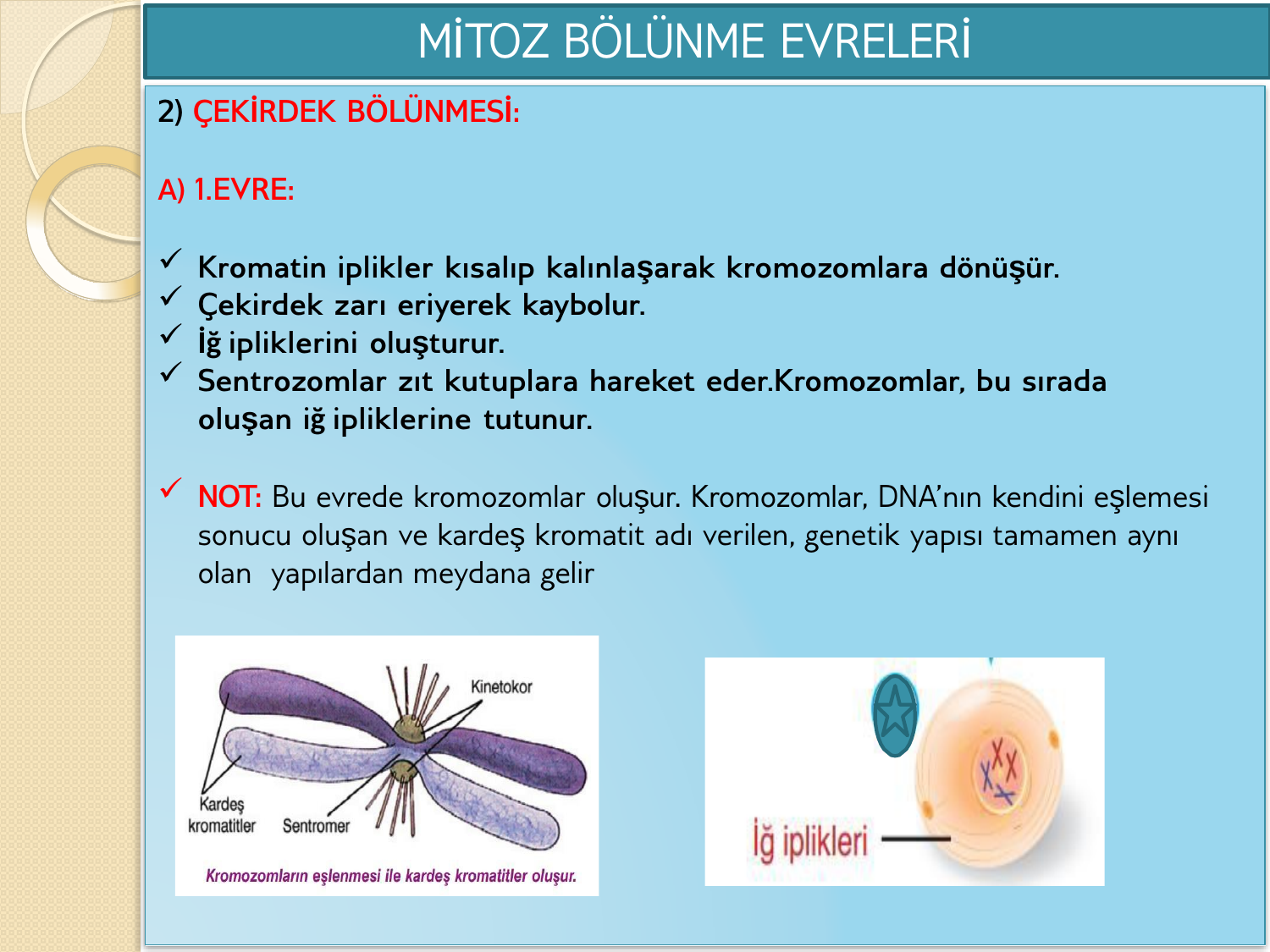

# MİTOZ BÖLÜNME EVRELERİ

ÇEKİRDEK BÖLÜNMESİ:

1.EVRE:

Kromatin iplikler kısalıp kalınlaşarak kromozomlara dönüşür.
Çekirdek zarı eriyerek kaybolur.
İğ ipliklerini oluşturur.
Sentrozomlar zıt kutuplara hareket eder.Kromozomlar, bu sırada
oluşan iğ ipliklerine tutunur.

NOT: Bu evrede kromozomlar oluşur. Kromozomlar, DNA’nın kendini eşlemesi  sonucu oluşan ve kardeş kromatit adı verilen, genetik yapısı tamamen aynı olan  yapılardan meydana gelir